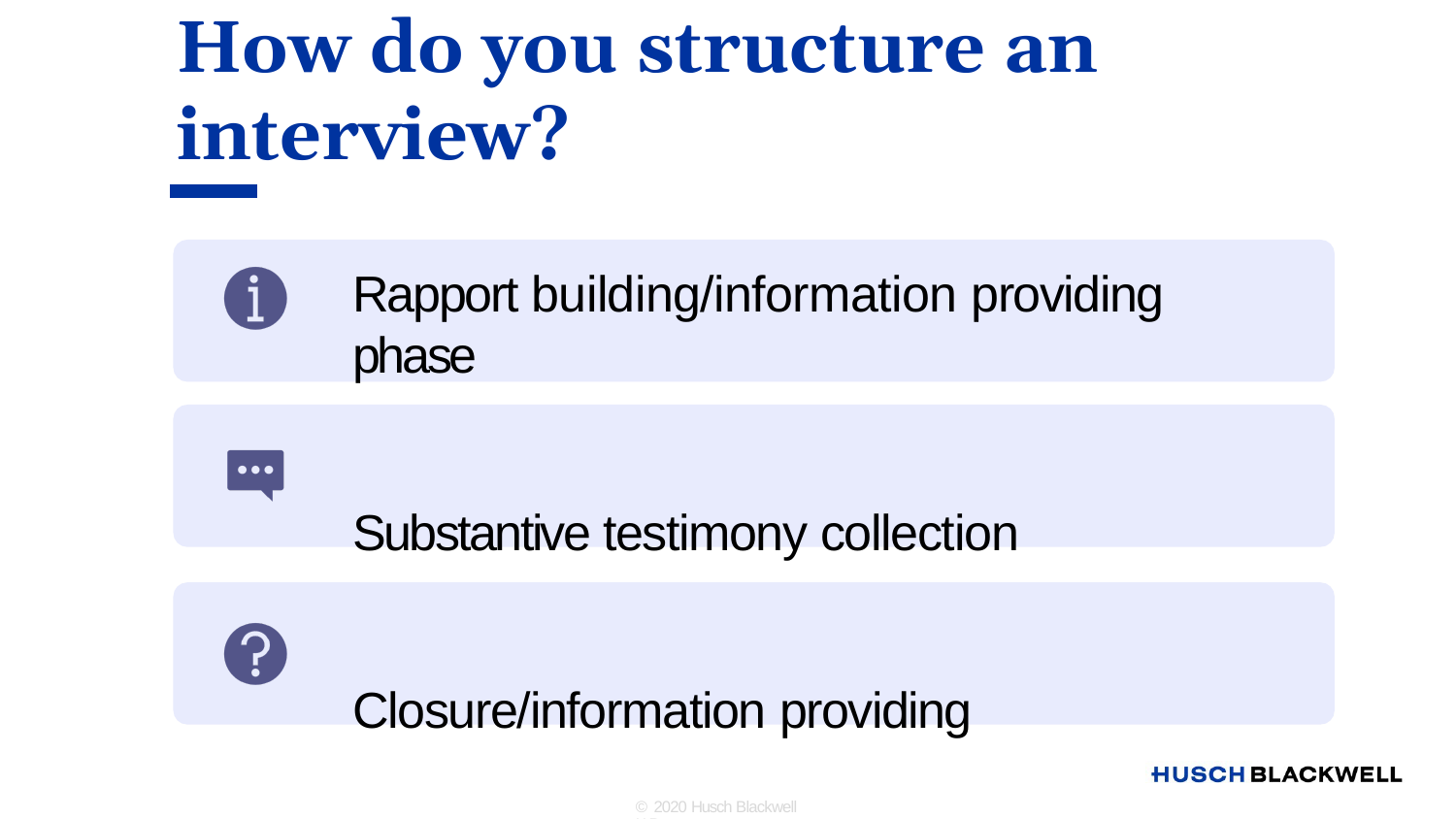

# How do you structure an  interview?

Rapport building/information providing phase
Substantive testimony collection  Closure/information providing phase

© 2020 Husch Blackwell LLP